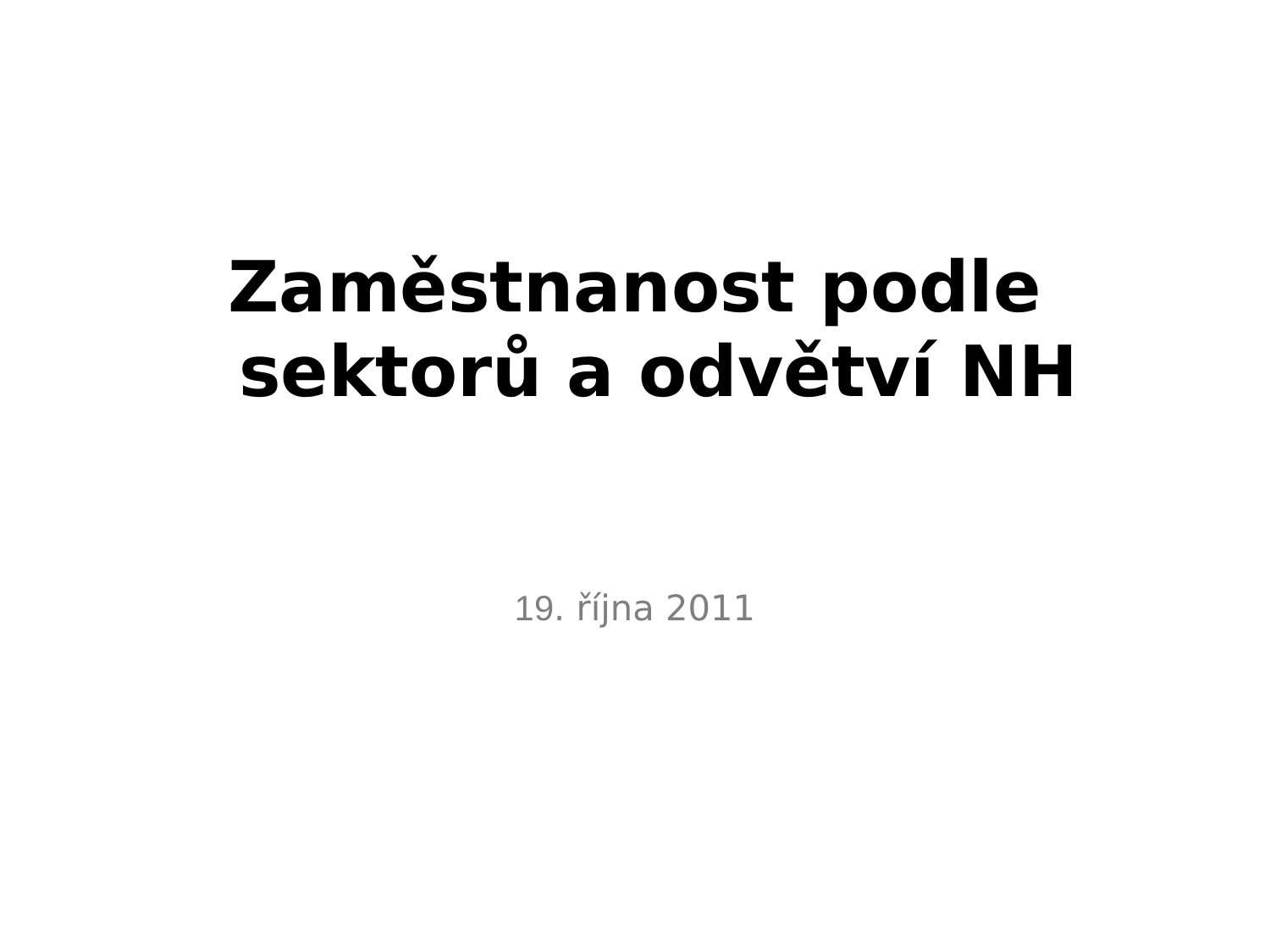

Zaměstnanost podle sektorů a odvětví NH

19. října 2011